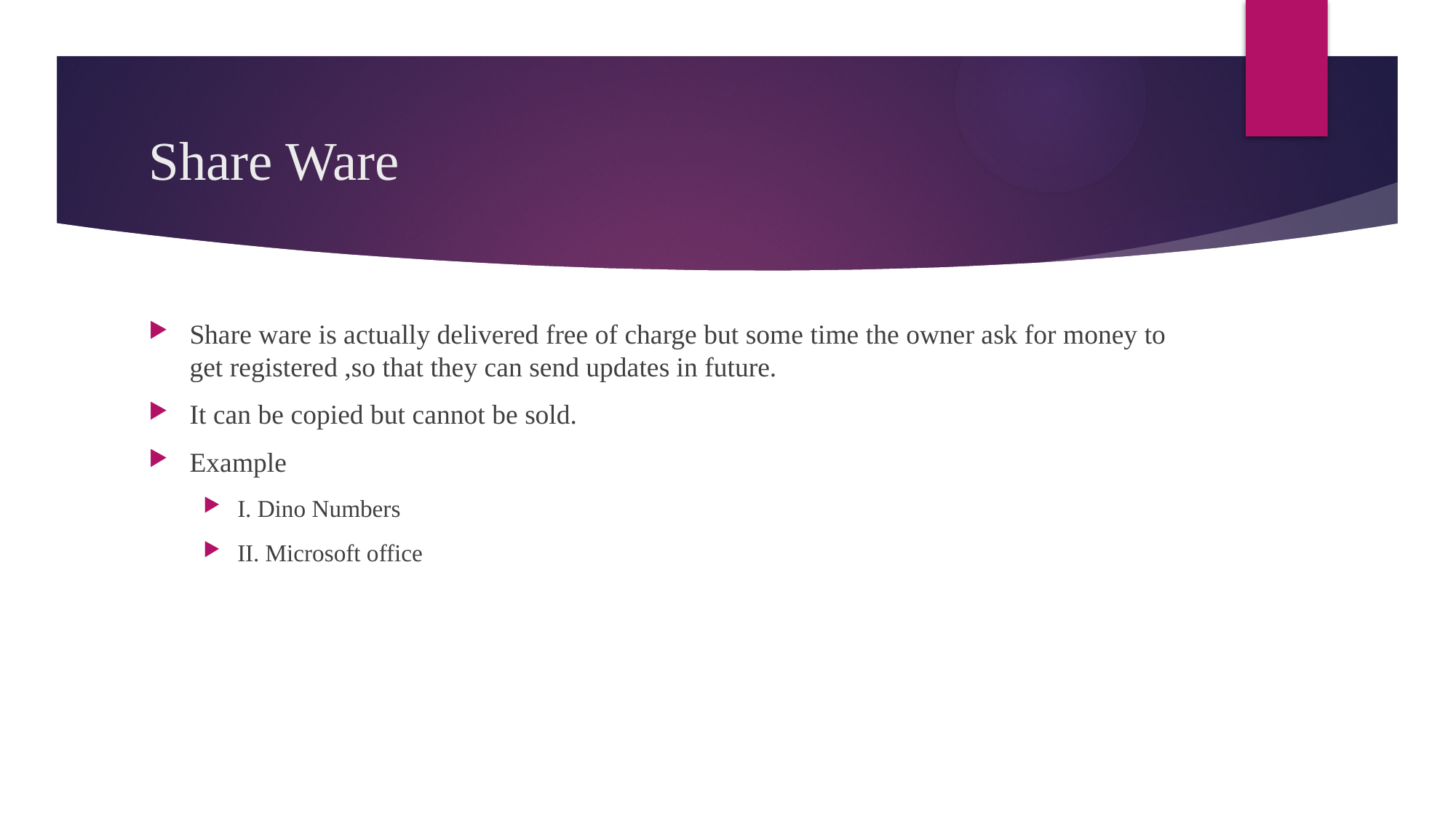

# Share Ware
Share ware is actually delivered free of charge but some time the owner ask for money to get registered ,so that they can send updates in future.
It can be copied but cannot be sold.
Example
I. Dino Numbers
II. Microsoft office